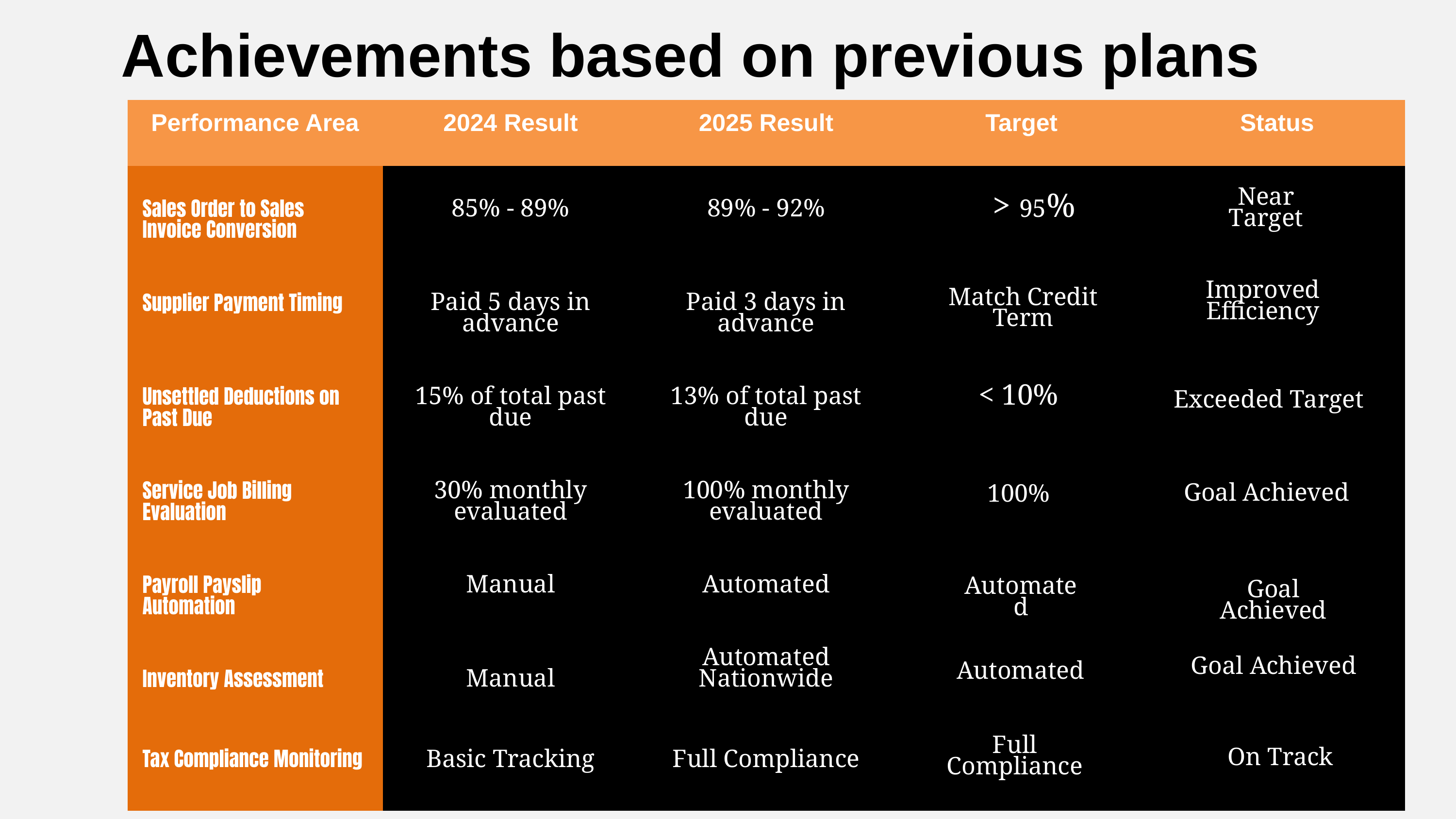

Achievements based on previous plans
| Performance Area | 2024 Result | 2025 Result | Target | Status |
| --- | --- | --- | --- | --- |
| Sales Order to Sales Invoice Conversion | 85% - 89% | 89% - 92% | > 95% |  |
| Supplier Payment Timing | Paid 5 days in advance | Paid 3 days in advance |  |  |
| Unsettled Deductions on Past Due | 15% of total past due | 13% of total past due |  |  |
| Service Job Billing Evaluation | 30% monthly evaluated | 100% monthly evaluated |  |  |
| Payroll Payslip Automation | Manual | Automated |  |  |
| Inventory Assessment | Manual | Automated Nationwide |  |  |
| Tax Compliance Monitoring | Basic Tracking | Full Compliance |  |  |
Near Target
Improved Efficiency
Match Credit Term

< 10%
Exceeded Target
Goal Achieved
100%
Automated
Goal Achieved
Goal Achieved
Automated
Full Compliance
On Track